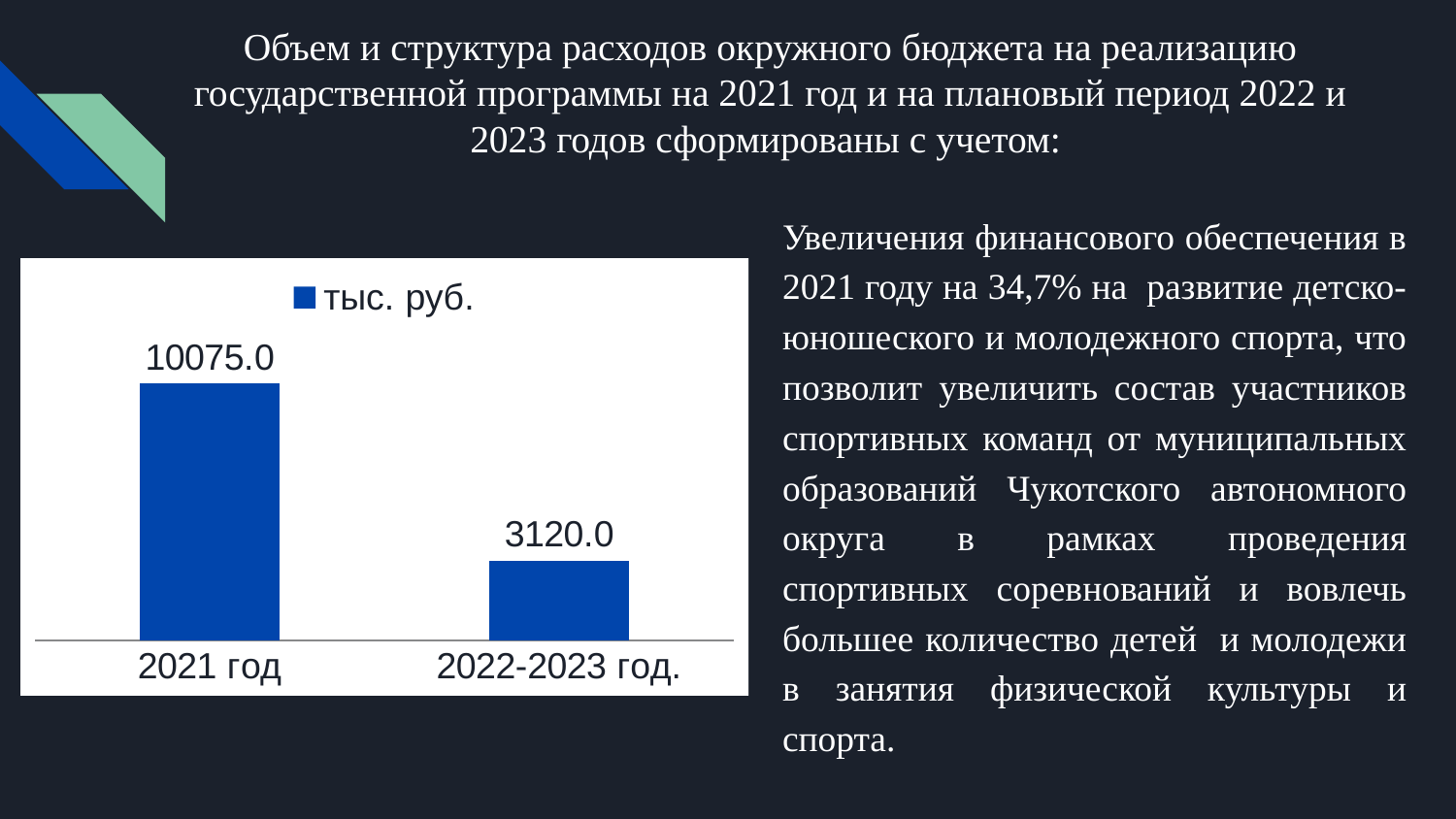

# Объем и структура расходов окружного бюджета на реализацию государственной программы на 2021 год и на плановый период 2022 и 2023 годов сформированы с учетом:
Увеличения финансового обеспечения в 2021 году на 34,7% на  развитие детско-юношеского и молодежного спорта, что позволит увеличить состав участников спортивных команд от муниципальных образований Чукотского автономного округа в рамках проведения спортивных соревнований и вовлечь большее количество детей  и молодежи в занятия физической культуры и спорта.

### Chart

| Category | тыс. руб. |
|---|---|
| 2021 год | 10075.0 |
| 2022-2023 год. | 3120.0 |
28 700,0
21 300,0